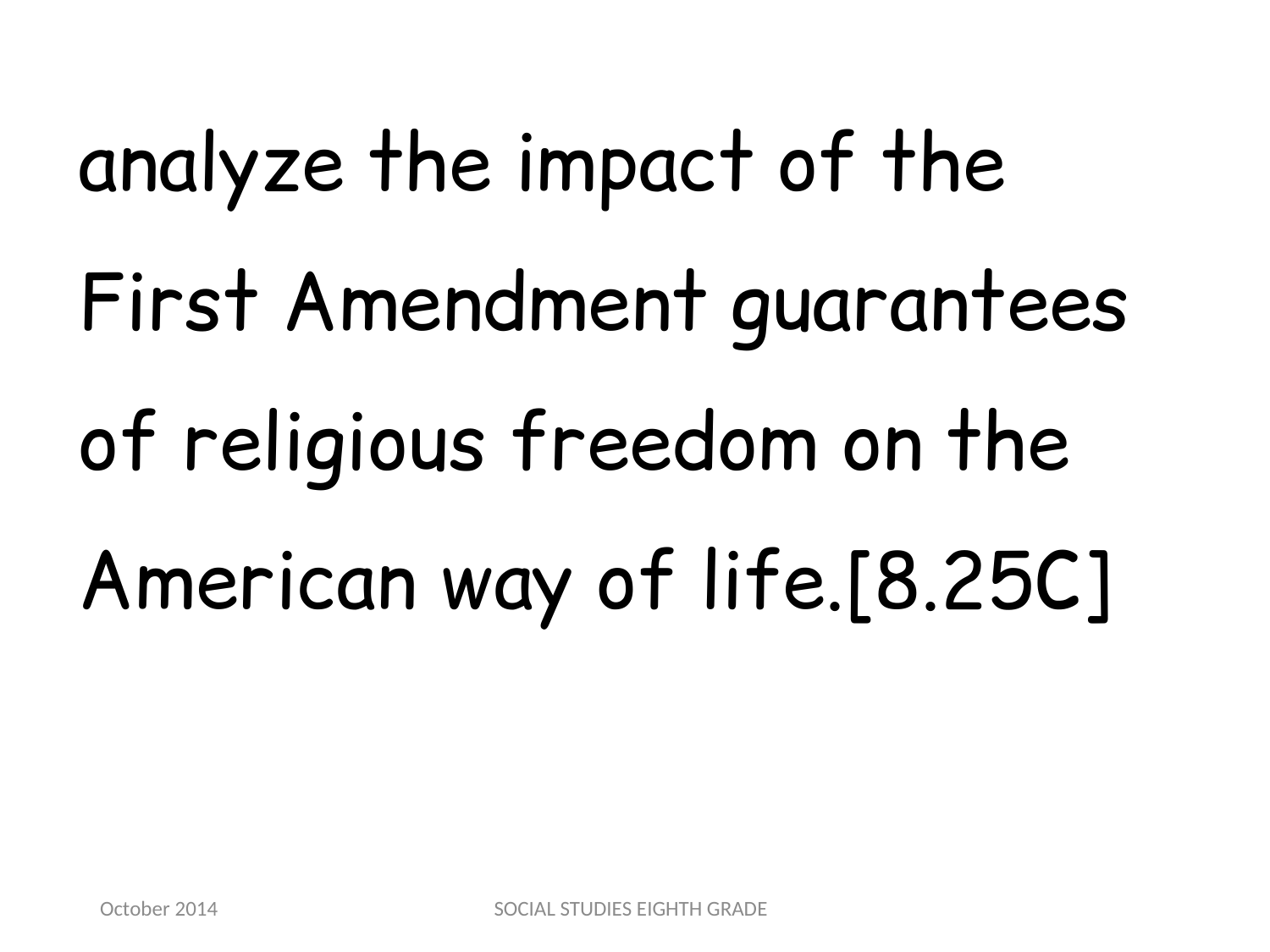

analyze the impact of the First Amendment guarantees of religious freedom on the American way of life.[8.25C]
October 2014
SOCIAL STUDIES EIGHTH GRADE